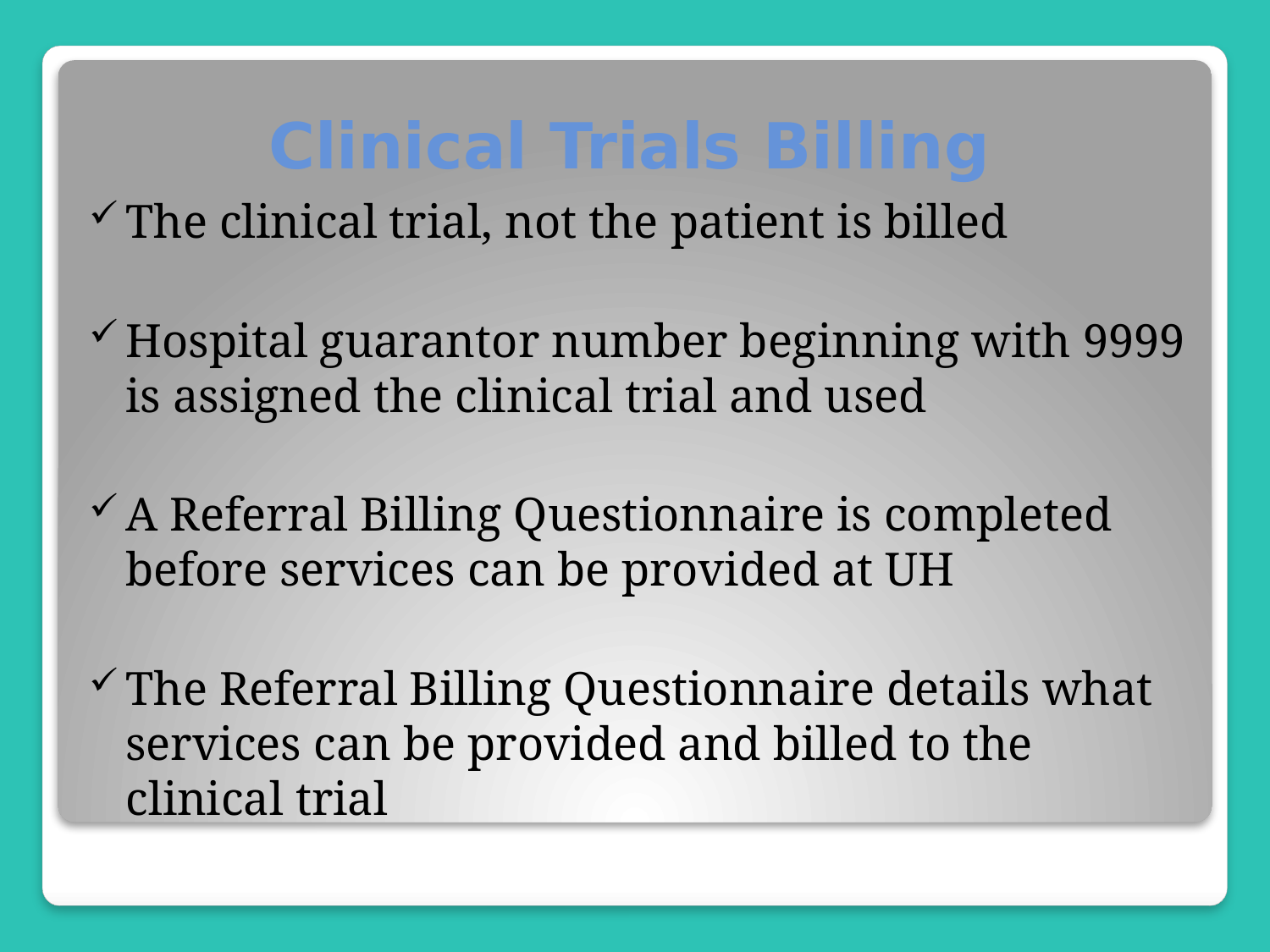

# Clinical Trials Billing
The clinical trial, not the patient is billed

Hospital guarantor number beginning with 9999 is assigned the clinical trial and used

A Referral Billing Questionnaire is completed before services can be provided at UH

The Referral Billing Questionnaire details what services can be provided and billed to the clinical trial